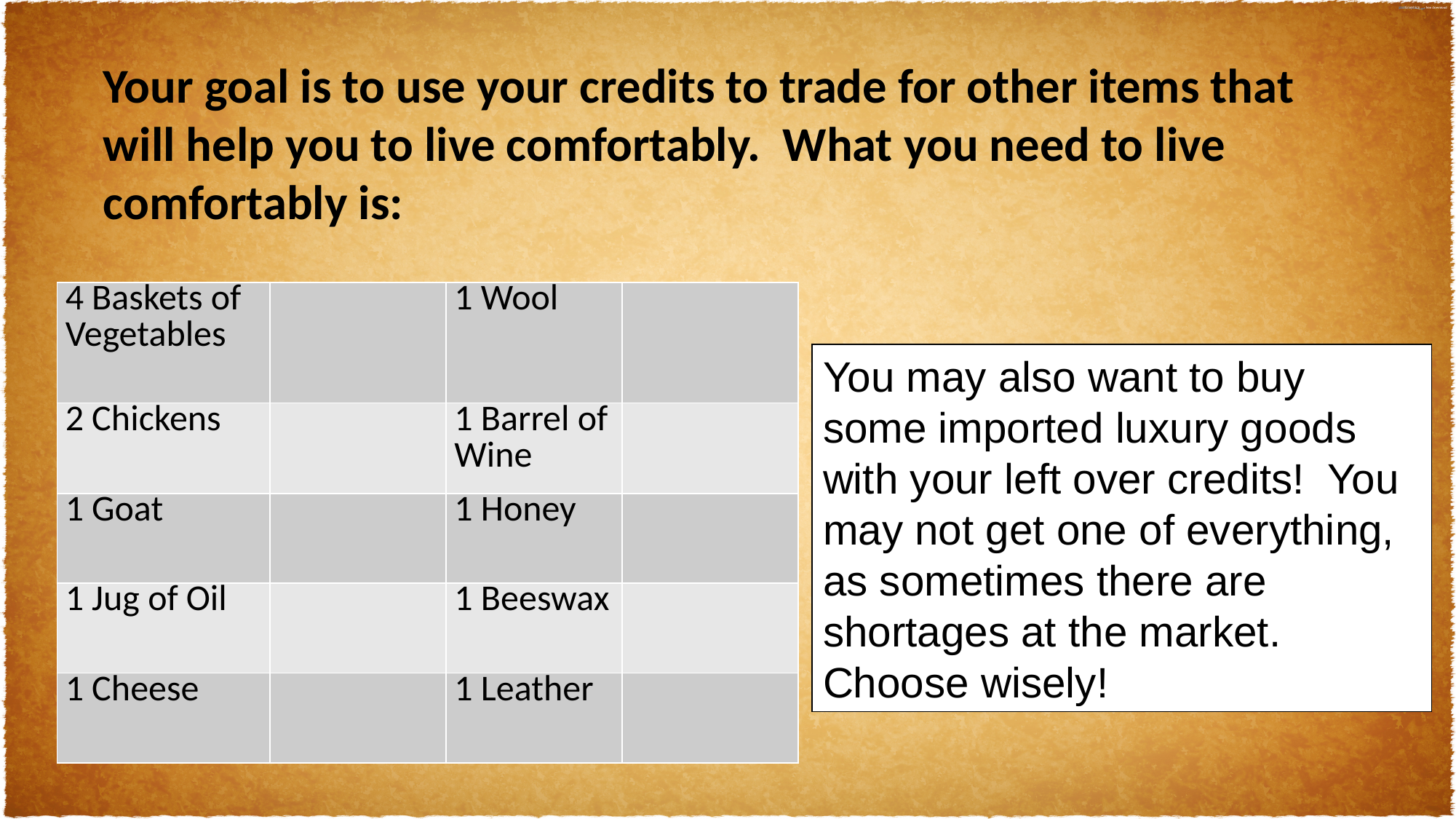

Your goal is to use your credits to trade for other items that will help you to live comfortably.  What you need to live comfortably is:

| 4 Baskets of Vegetables |  | 1 Wool |  |
| --- | --- | --- | --- |
| 2 Chickens |  | 1 Barrel of Wine |  |
| 1 Goat |  | 1 Honey |  |
| 1 Jug of Oil |  | 1 Beeswax |  |
| 1 Cheese |  | 1 Leather |  |
You may also want to buy some imported luxury goods with your left over credits!  You may not get one of everything, as sometimes there are shortages at the market.  Choose wisely!